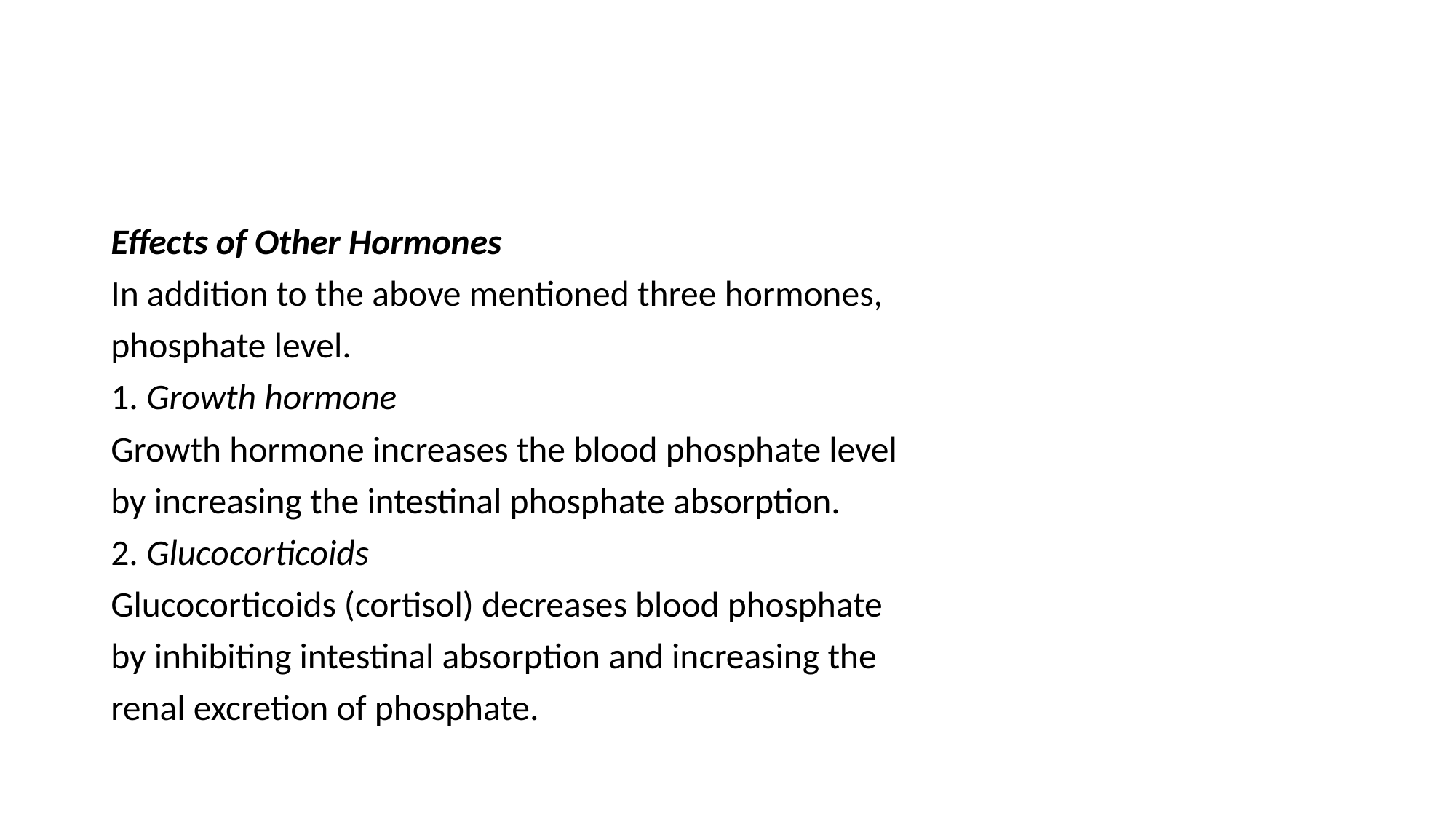

Effects of Other Hormones
In addition to the above mentioned three hormones,
phosphate level.
1. Growth hormone
Growth hormone increases the blood phosphate level
by increasing the intestinal phosphate absorption.
2. Glucocorticoids
Glucocorticoids (cortisol) decreases blood phosphate
by inhibiting intestinal absorption and increasing the
renal excretion of phosphate.